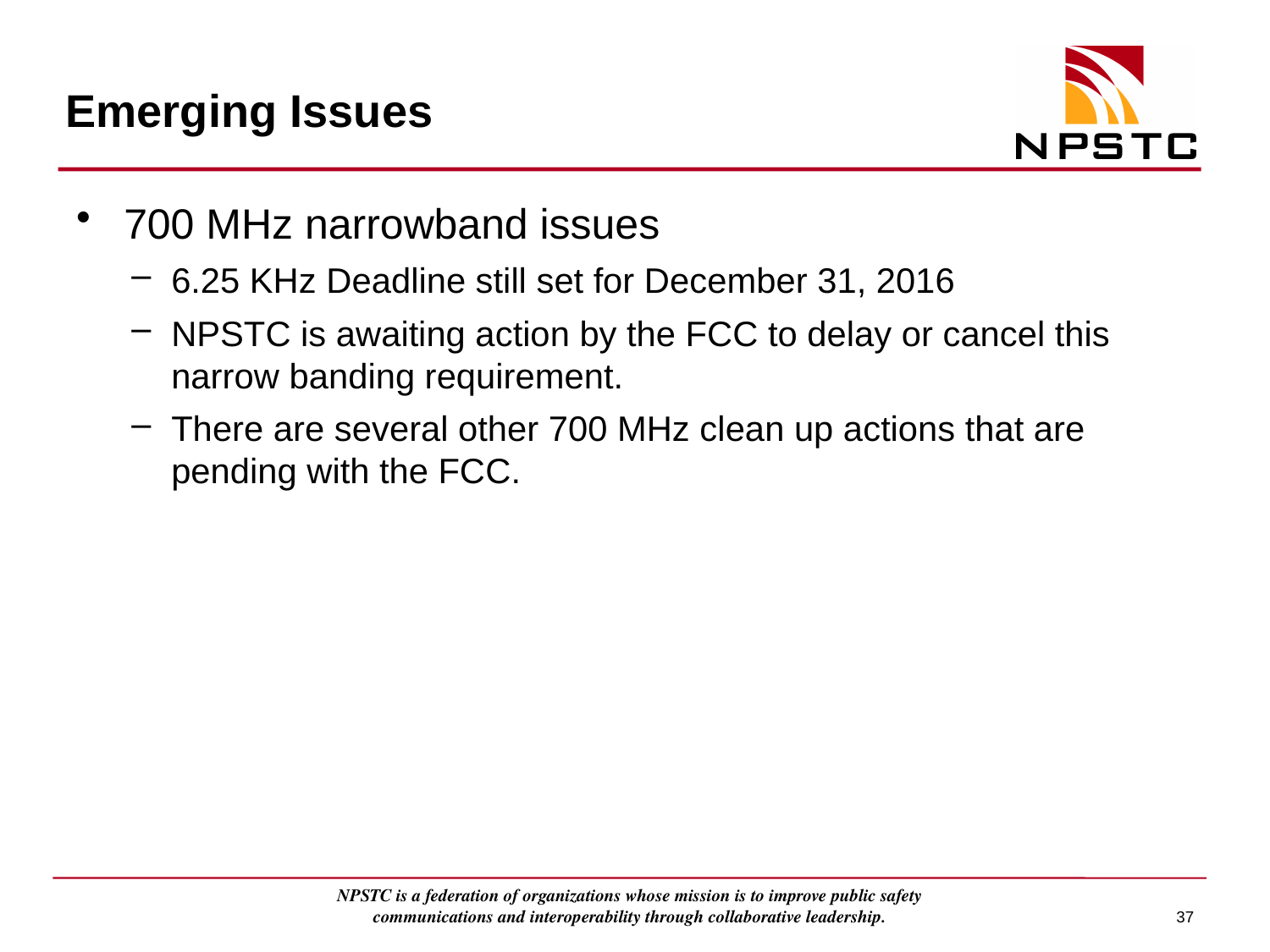

# Emerging Issues
700 MHz narrowband issues
6.25 KHz Deadline still set for December 31, 2016
NPSTC is awaiting action by the FCC to delay or cancel this narrow banding requirement.
There are several other 700 MHz clean up actions that are pending with the FCC.